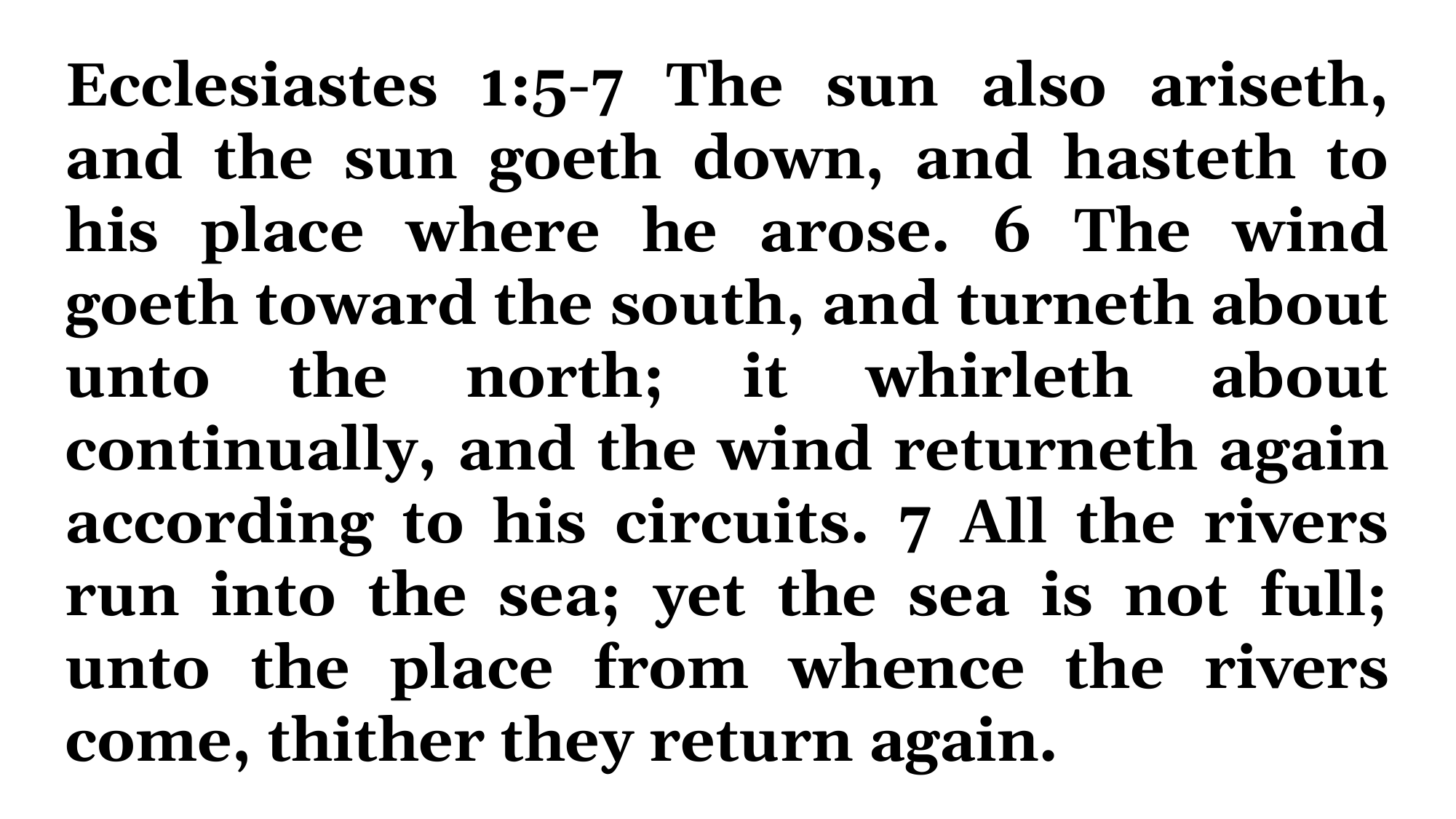

Ecclesiastes 1:5-7 The sun also ariseth, and the sun goeth down, and hasteth to his place where he arose. 6 The wind goeth toward the south, and turneth about unto the north; it whirleth about continually, and the wind returneth again according to his circuits. 7 All the rivers run into the sea; yet the sea is not full; unto the place from whence the rivers come, thither they return again.